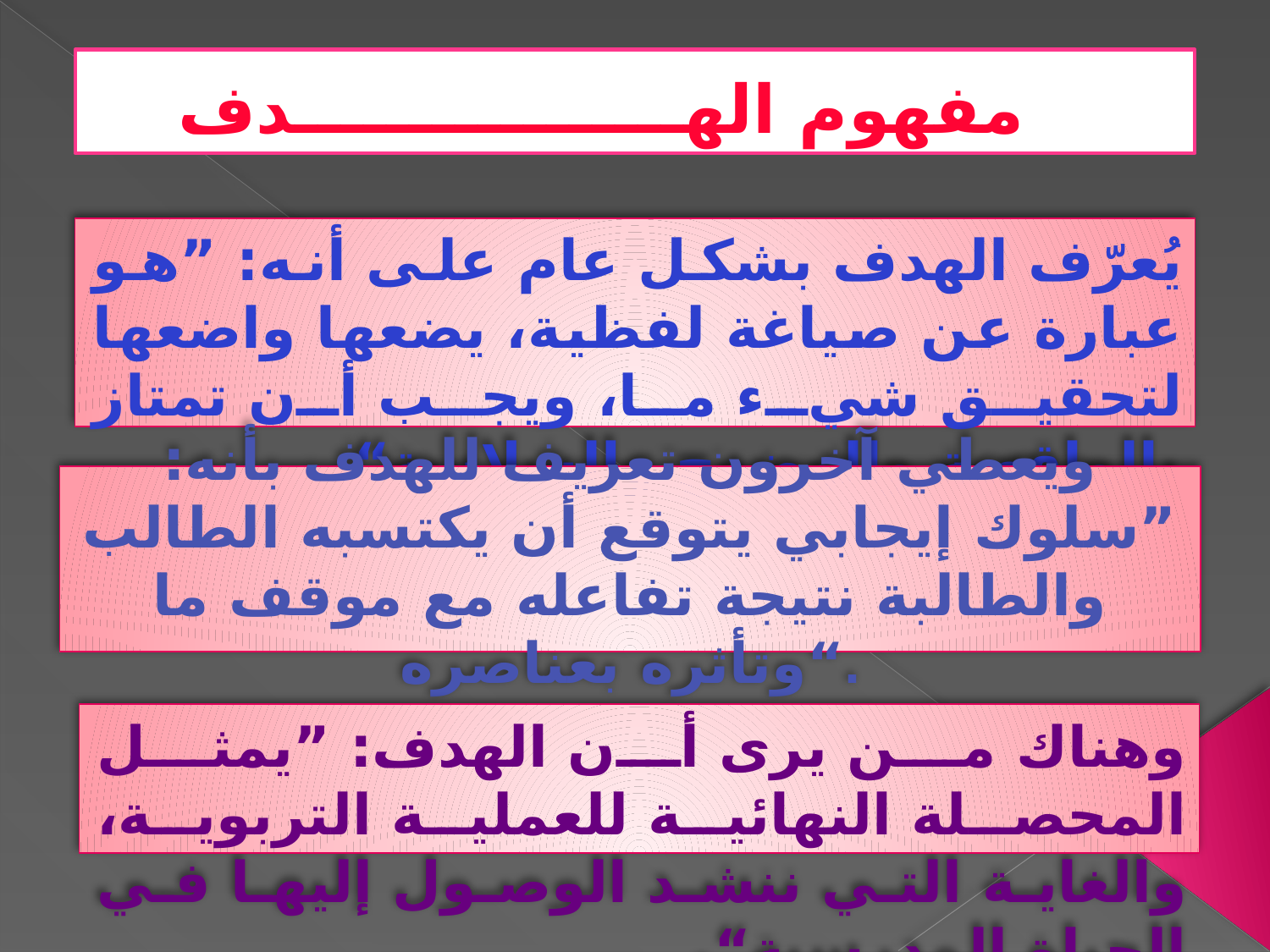

# مفهوم الهـــــــــــــــــدف
يُعرّف الهدف بشكل عام على أنه: ”هو عبارة عن صياغة لفظية، يضعها واضعها لتحقيق شيء ما، ويجب أن تمتاز بالواقعية والوضوح والسلاسة“.

ويعطي آخرون تعريف للهدف بأنه: ”سلوك إيجابي يتوقع أن يكتسبه الطالب والطالبة نتيجة تفاعله مع موقف ما وتأثره بعناصره“.
وهناك من يرى أن الهدف: ”يمثل المحصلة النهائية للعملية التربوية، والغاية التي ننشد الوصول إليها في الحياة المدرسية“.